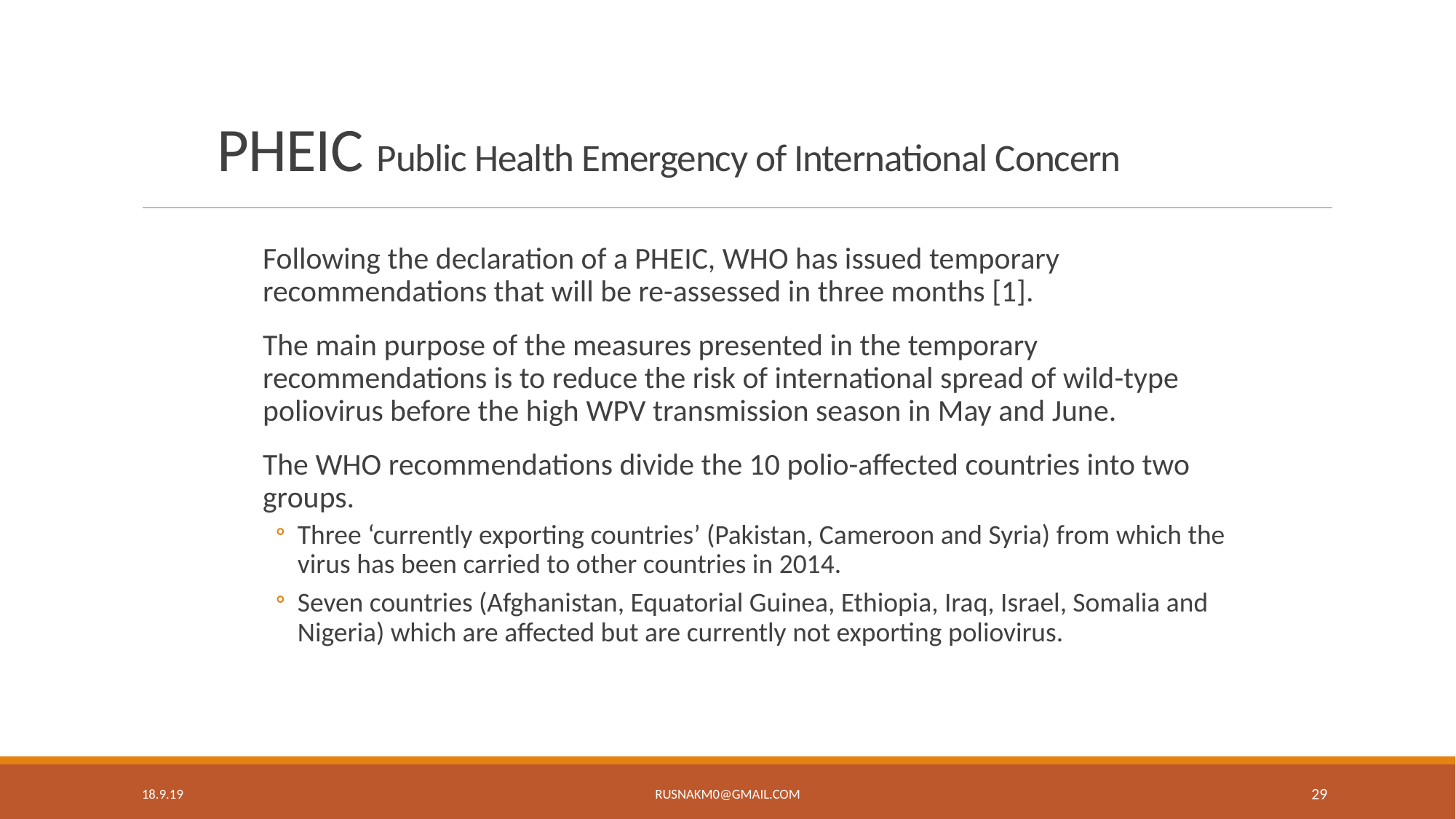

# PHEIC Public Health Emergency of International Concern
Following the declaration of a PHEIC, WHO has issued temporary recommendations that will be re-assessed in three months [1].
The main purpose of the measures presented in the temporary recommendations is to reduce the risk of international spread of wild-type poliovirus before the high WPV transmission season in May and June.
The WHO recommendations divide the 10 polio-affected countries into two groups.
Three ‘currently exporting countries’ (Pakistan, Cameroon and Syria) from which the virus has been carried to other countries in 2014.
Seven countries (Afghanistan, Equatorial Guinea, Ethiopia, Iraq, Israel, Somalia and Nigeria) which are affected but are currently not exporting poliovirus.
18.9.19
29
rusnakm0@gmail.com